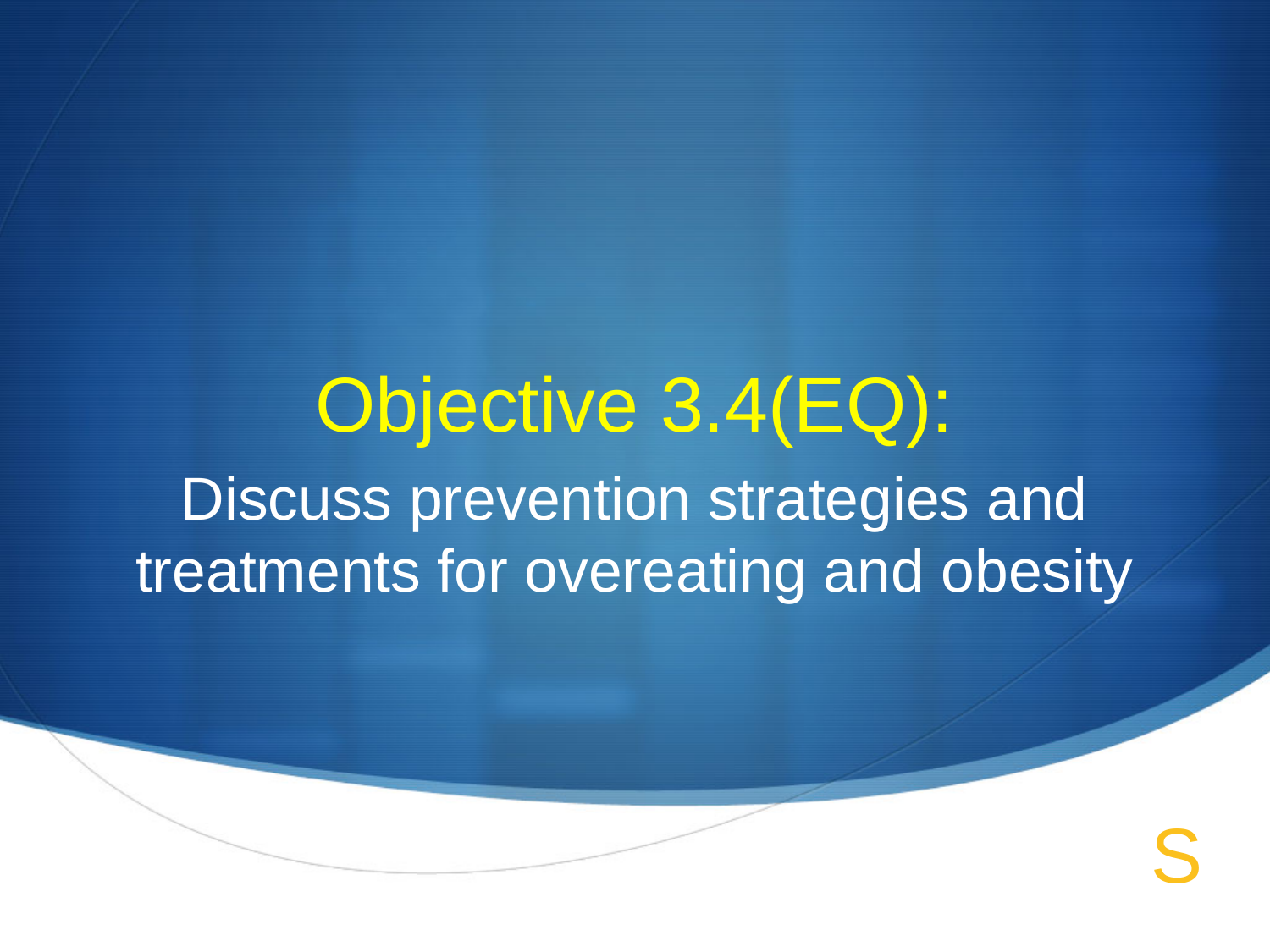

# Objective 3.4(EQ):
Discuss prevention strategies and treatments for overeating and obesity